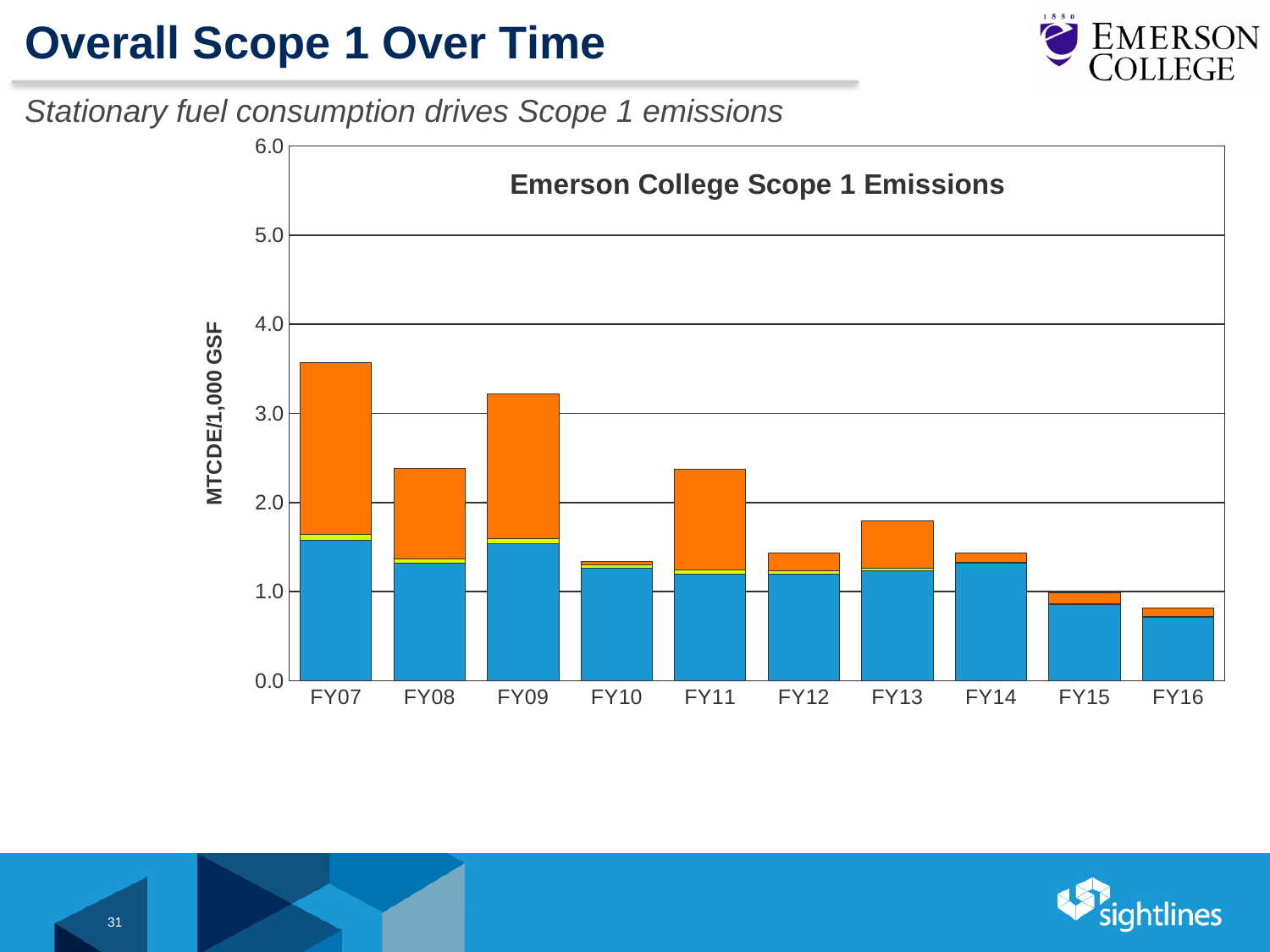

# Overall Scope 1 Over Time
Stationary fuel consumption drives Scope 1 emissions

### Chart: Emerson College Scope 1 Emissions

| Category | Stationary Per 1,000 GSF | Fleet Per 1000 GSF | Agriculture Per 1,000 GSF | Refrigerant Per 1,000 GSF |
|---|---|---|---|---|
| FY07 | 1.58 | 0.06 | 0.0 | 1.93 |
| FY08 | 1.32 | 0.05 | 0.0 | 1.01 |
| FY09 | 1.54 | 0.05 | 0.0 | 1.63 |
| FY10 | 1.26 | 0.04 | 0.0 | 0.04 |
| FY11 | 1.2 | 0.04 | 0.0 | 1.13 |
| FY12 | 1.2 | 0.03 | 0.0 | 0.2 |
| FY13 | 1.23 | 0.03 | 0.0 | 0.53 |
| FY14 | 1.32 | 0.01 | 0.0 | 0.1 |
| FY15 | 0.85 | 0.01 | 0.0 | 0.13 |
| FY16 | 0.71 | 0.01 | 0.0 | 0.1 |
31